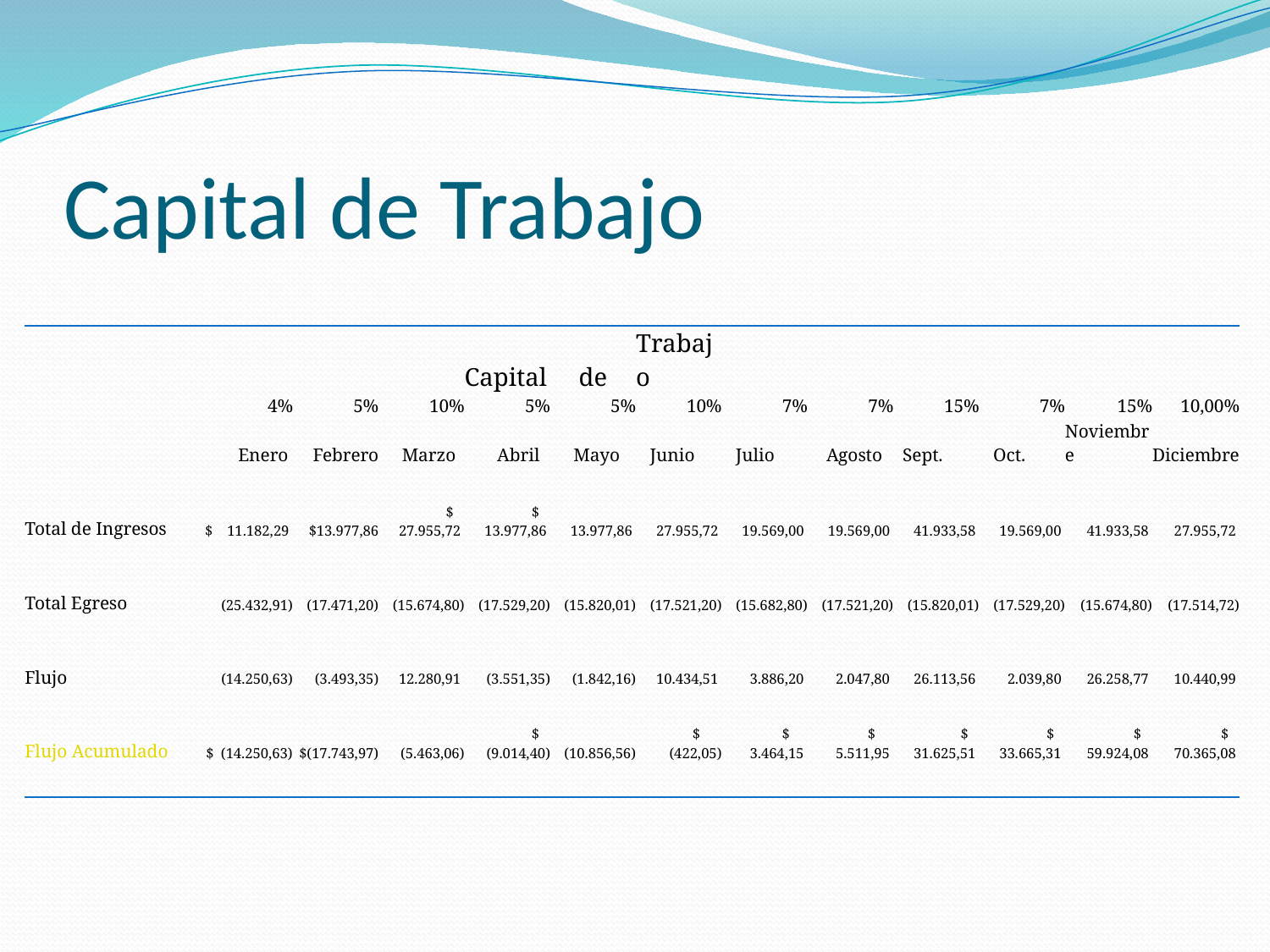

# Capital de Trabajo
|  | 4% | 5% | 10% | Capital 5% | de 5% | Trabajo 10% | 7% | 7% | 15% | 7% | 15% | 10,00% |
| --- | --- | --- | --- | --- | --- | --- | --- | --- | --- | --- | --- | --- |
|  | Enero | Febrero | Marzo | Abril | Mayo | Junio | Julio | Agosto | Sept. | Oct. | Noviembre | Diciembre |
| Total de Ingresos | $ 11.182,29 | $13.977,86 | $ 27.955,72 | $ 13.977,86 | 13.977,86 | 27.955,72 | 19.569,00 | 19.569,00 | 41.933,58 | 19.569,00 | 41.933,58 | 27.955,72 |
| Total Egreso | (25.432,91) | (17.471,20) | (15.674,80) | (17.529,20) | (15.820,01) | (17.521,20) | (15.682,80) | (17.521,20) | (15.820,01) | (17.529,20) | (15.674,80) | (17.514,72) |
| Flujo | (14.250,63) | (3.493,35) | 12.280,91 | (3.551,35) | (1.842,16) | 10.434,51 | 3.886,20 | 2.047,80 | 26.113,56 | 2.039,80 | 26.258,77 | 10.440,99 |
| Flujo Acumulado | $ (14.250,63) | $(17.743,97) | (5.463,06) | $ (9.014,40) | (10.856,56) | $ (422,05) | $ 3.464,15 | $ 5.511,95 | $ 31.625,51 | $ 33.665,31 | $ 59.924,08 | $ 70.365,08 |
|  |  |  |  |  |  |  |  |  |  |  |  |  |